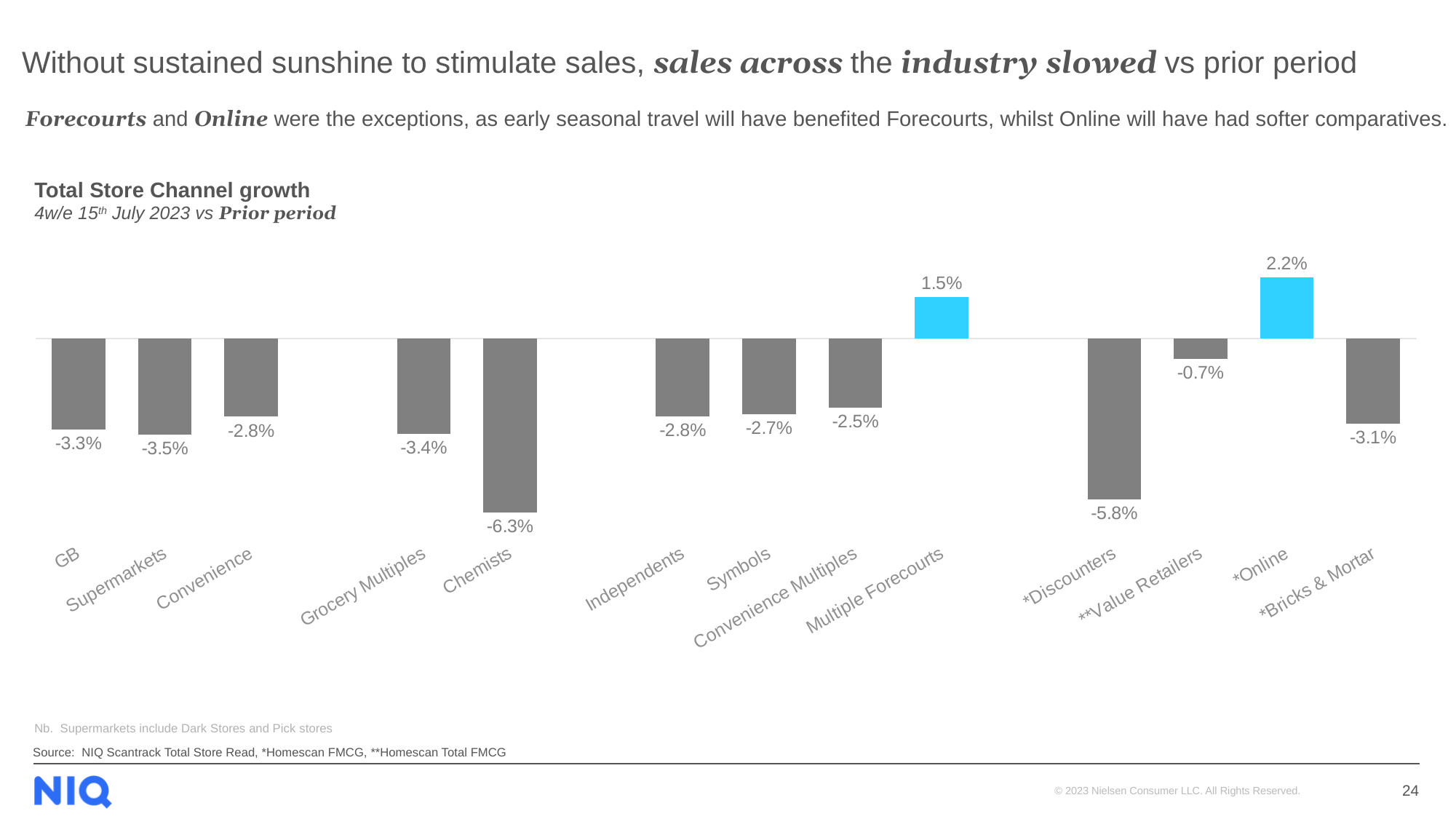

# Without sustained sunshine to stimulate sales, sales across the industry slowed vs prior period
Forecourts and Online were the exceptions, as early seasonal travel will have benefited Forecourts, whilst Online will have had softer comparatives.
Total Store Channel growth
4w/e 15th July 2023 vs Prior period

### Chart

| Category | UK |
|---|---|
| GB | -0.032867634342691576 |
| Supermarkets | -0.03473895917433101 |
| Convenience | -0.028185164574917487 |
|   | None |
| Grocery Multiples | -0.03432831372480816 |
| Chemists | -0.06276660759043351 |
|  | None |
| Independents | -0.02809079339046283 |
| Symbols | -0.027197544500470627 |
| Convenience Multiples | -0.024835963220110724 |
| Multiple Forecourts | 0.014990581037750417 |
|  | None |
| *Discounters | -0.058010265171205555 |
| **Value Retailers | -0.007278551002385392 |
| *Online | 0.021979811290592233 |
| *Bricks & Mortar | -0.030750686729765442 |
Nb.  Supermarkets include Dark Stores and Pick stores
Source:  NIQ Scantrack Total Store Read, *Homescan FMCG, **Homescan Total FMCG
24